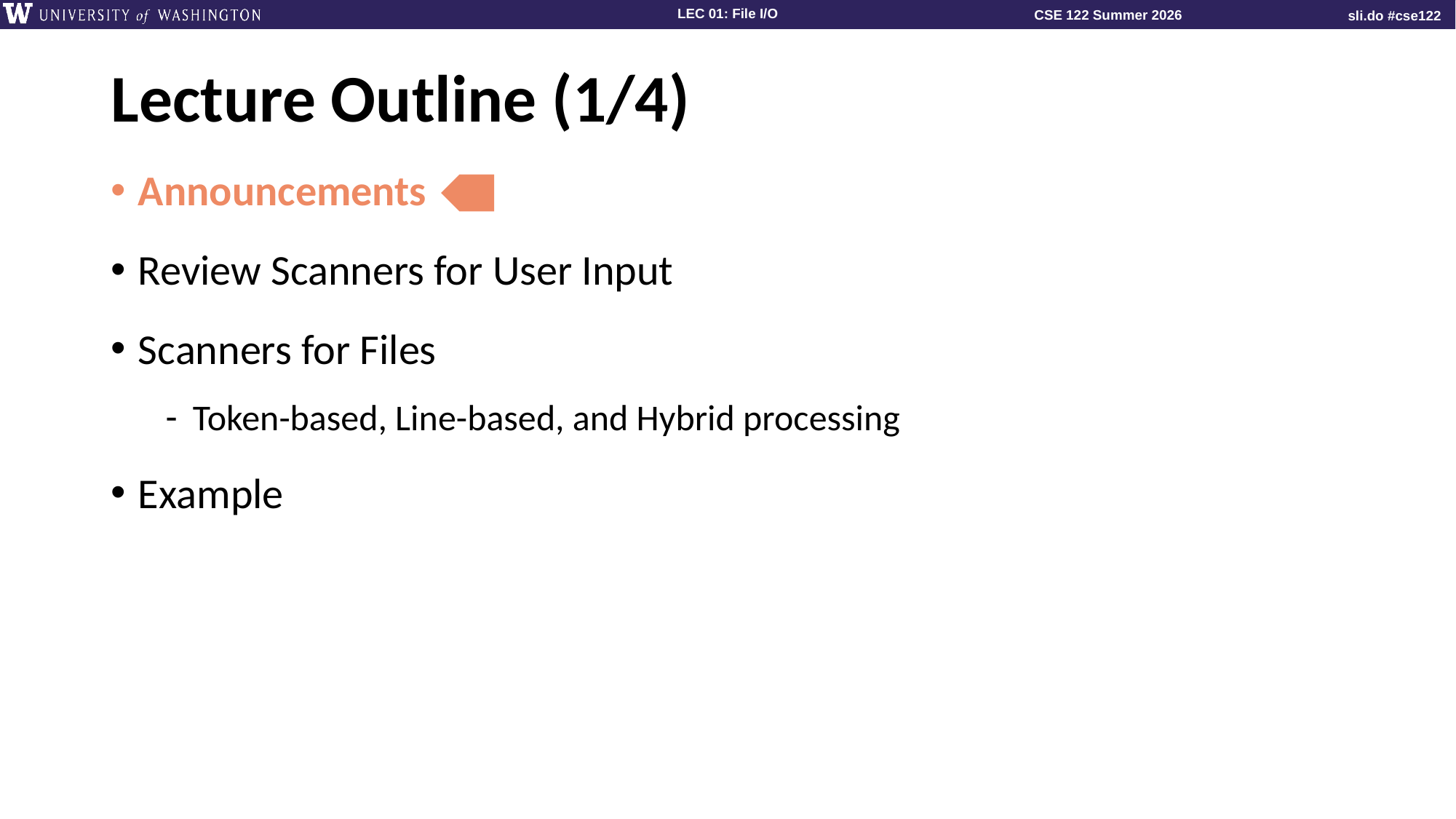

# Lecture Outline (1/4)
Announcements
Review Scanners for User Input
Scanners for Files
Token-based, Line-based, and Hybrid processing
Example